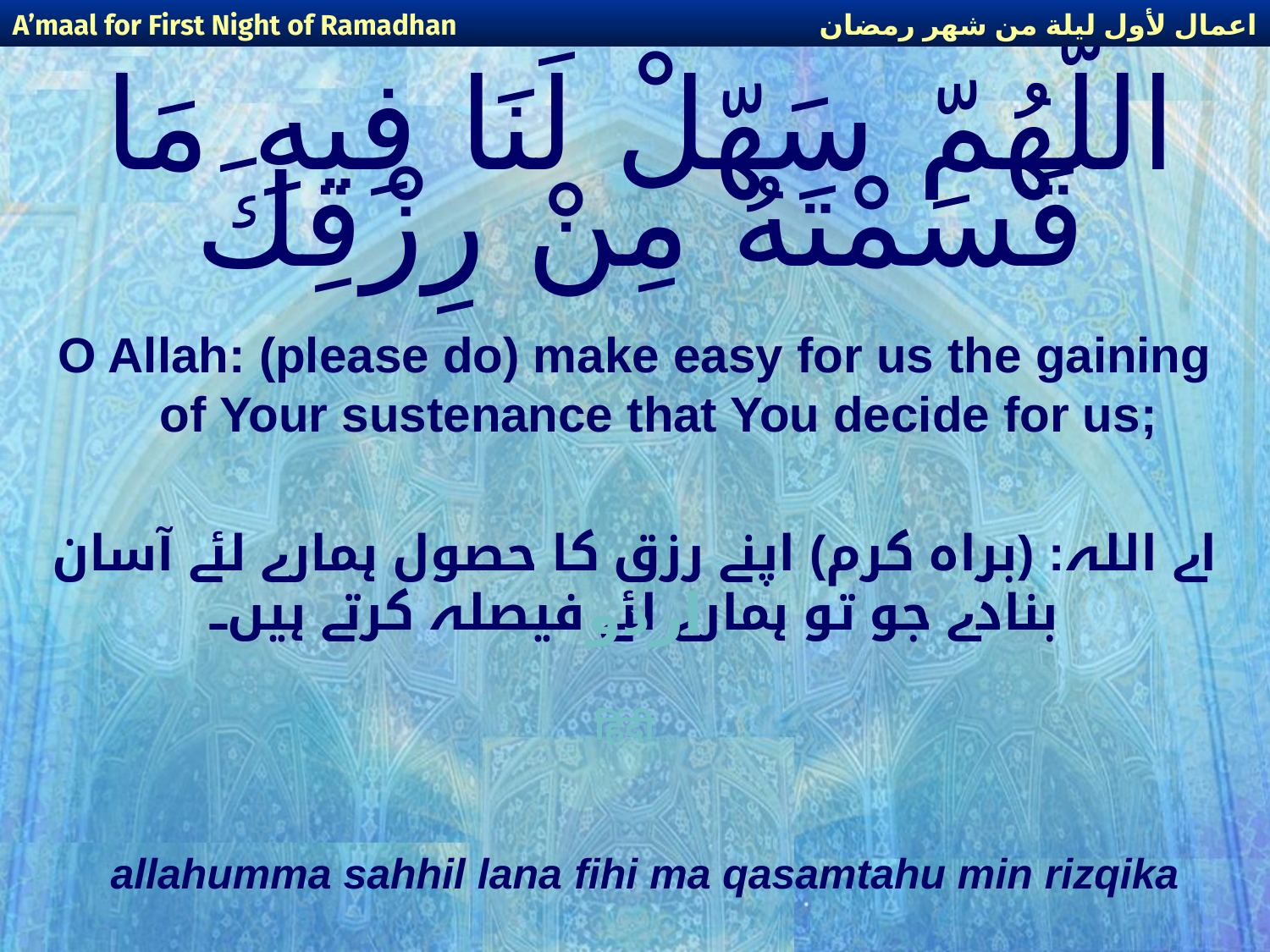

اعمال لأول ليلة من شهر رمضان
A’maal for First Night of Ramadhan
# اللّهُمّ سَهّلْ لَنَا فِيهِ مَا قَسَمْتَهُ مِنْ رِزْقِكَ
O Allah: (please do) make easy for us the gaining of Your sustenance that You decide for us;

اے اللہ: (براہ کرم) اپنے رزق کا حصول ہمارے لئے آسان بنادے جو تو ہمارے لئے فیصلہ کرتے ہیں۔۔

اردو
हिंदी
allahumma sahhil lana fihi ma qasamtahu min rizqika